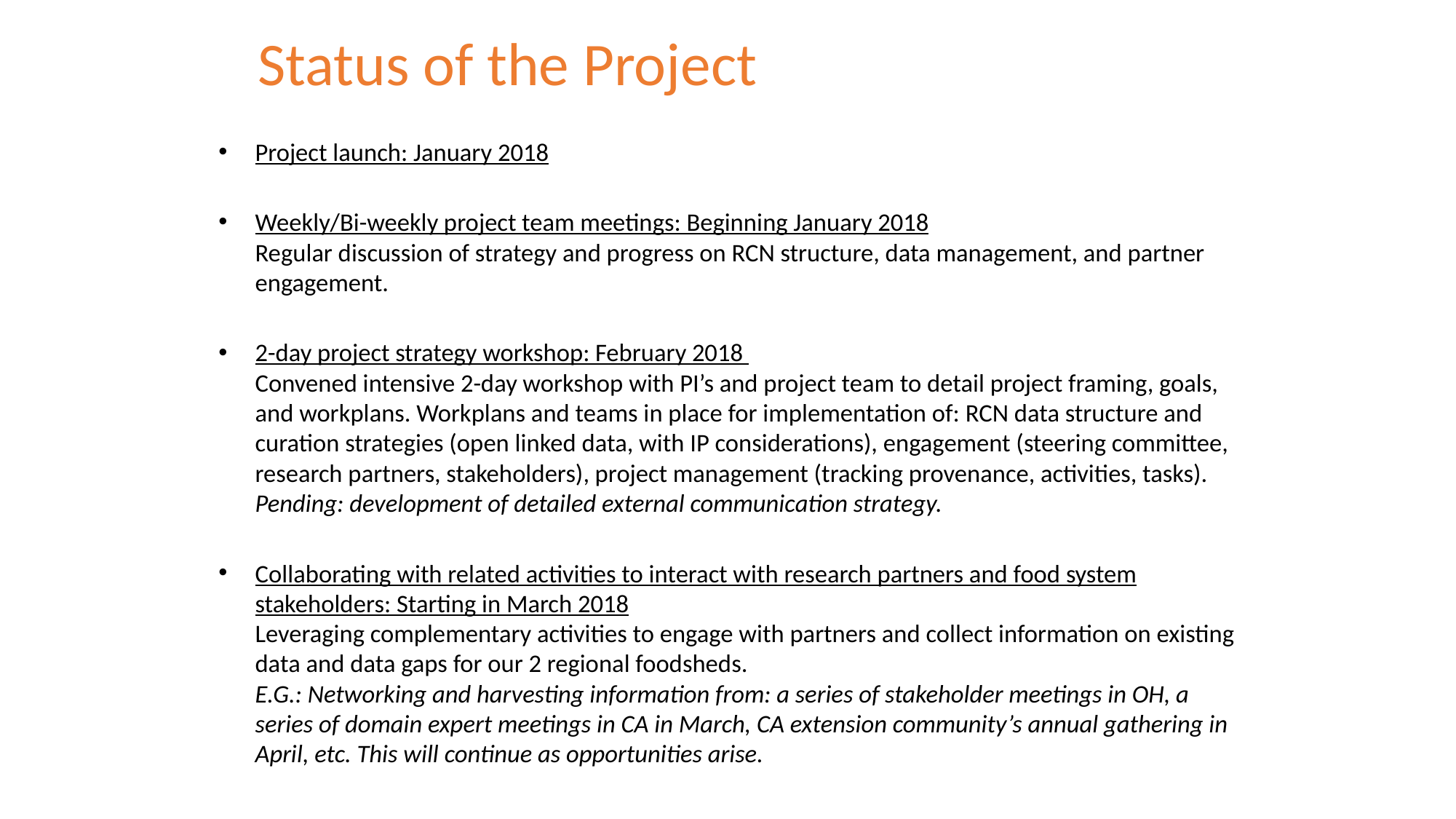

Status of the Project
Project launch: January 2018

Weekly/Bi-weekly project team meetings: Beginning January 2018
Regular discussion of strategy and progress on RCN structure, data management, and partner engagement.

2-day project strategy workshop: February 2018
Convened intensive 2-day workshop with PI’s and project team to detail project framing, goals, and workplans. Workplans and teams in place for implementation of: RCN data structure and curation strategies (open linked data, with IP considerations), engagement (steering committee, research partners, stakeholders), project management (tracking provenance, activities, tasks). Pending: development of detailed external communication strategy.

Collaborating with related activities to interact with research partners and food system stakeholders: Starting in March 2018
Leveraging complementary activities to engage with partners and collect information on existing data and data gaps for our 2 regional foodsheds.
E.G.: Networking and harvesting information from: a series of stakeholder meetings in OH, a series of domain expert meetings in CA in March, CA extension community’s annual gathering in April, etc. This will continue as opportunities arise.